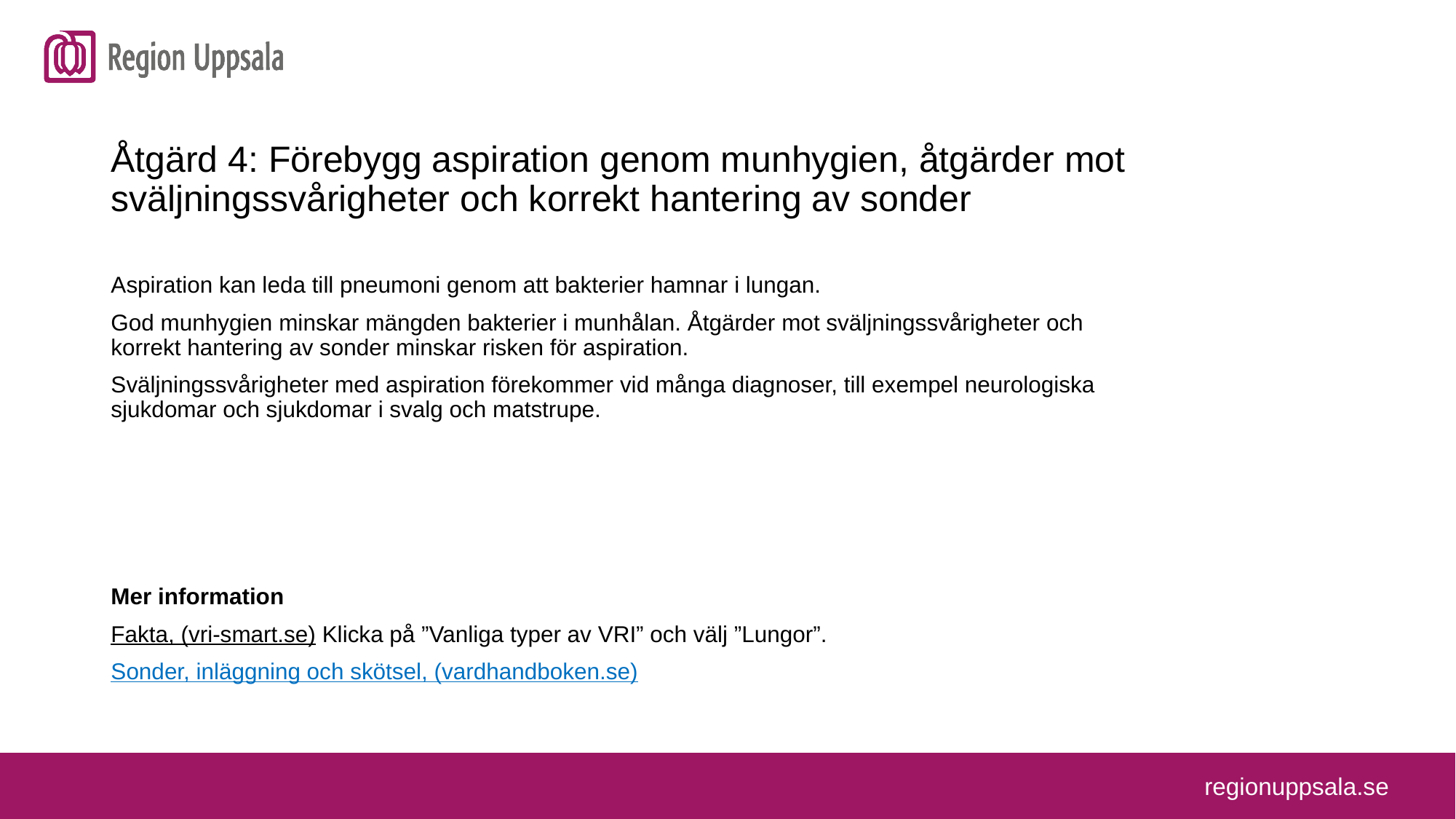

Åtgärd 4: Förebygg aspiration genom munhygien, åtgärder mot sväljningssvårigheter och korrekt hantering av sonder
Aspiration kan leda till pneumoni genom att bakterier hamnar i lungan.
God munhygien minskar mängden bakterier i munhålan. Åtgärder mot sväljningssvårigheter och korrekt hantering av sonder minskar risken för aspiration.
Sväljningssvårigheter med aspiration förekommer vid många diagnoser, till exempel neurologiska sjukdomar och sjukdomar i svalg och matstrupe.

Mer information
Fakta, (vri-smart.se) Klicka på ”Vanliga typer av VRI” och välj ”Lungor”.
Sonder, inläggning och skötsel, (vardhandboken.se)